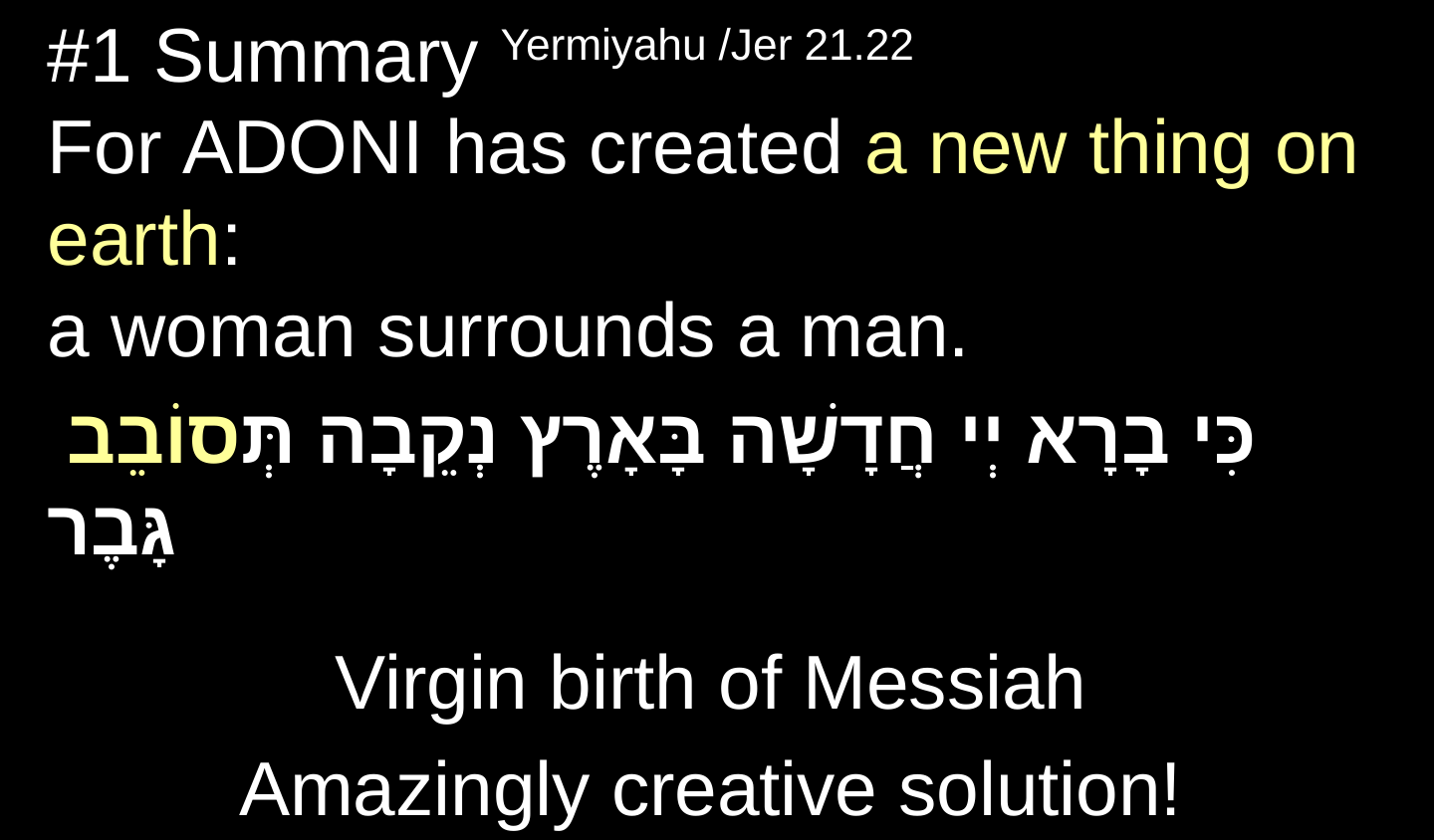

#1 Summary Yermiyahu /Jer 21.22 For Adoni has created a new thing on earth:
a woman surrounds a man.
 כִּי בָרָא יְי חֲדָשָׁה בָּאָרֶץ נְקֵבָה תְּסוֹבֵב גָּבֶר

Virgin birth of Messiah
Amazingly creative solution!